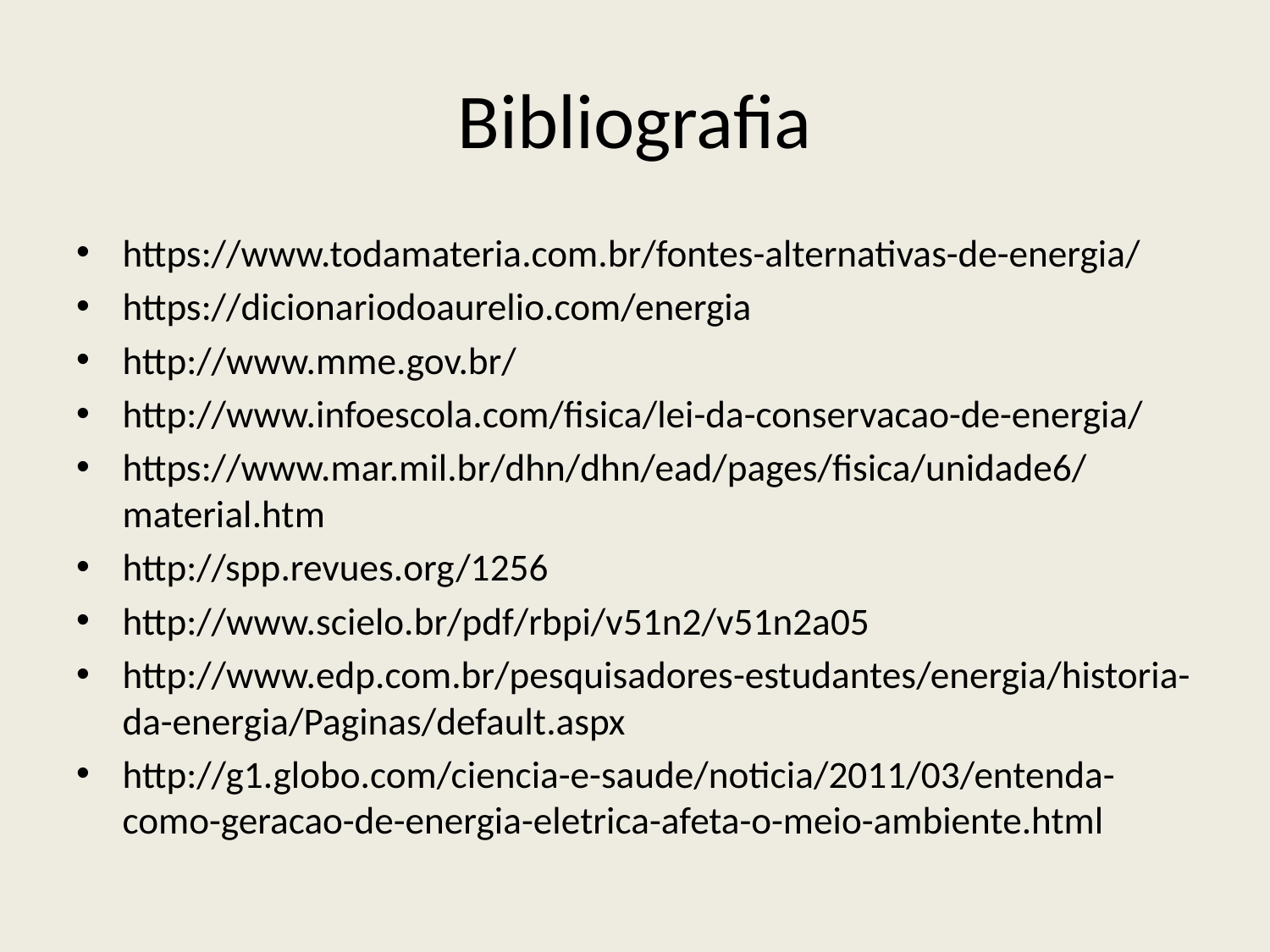

# Bibliografia
https://www.todamateria.com.br/fontes-alternativas-de-energia/
https://dicionariodoaurelio.com/energia
http://www.mme.gov.br/
http://www.infoescola.com/fisica/lei-da-conservacao-de-energia/
https://www.mar.mil.br/dhn/dhn/ead/pages/fisica/unidade6/material.htm
http://spp.revues.org/1256
http://www.scielo.br/pdf/rbpi/v51n2/v51n2a05
http://www.edp.com.br/pesquisadores-estudantes/energia/historia-da-energia/Paginas/default.aspx
http://g1.globo.com/ciencia-e-saude/noticia/2011/03/entenda-como-geracao-de-energia-eletrica-afeta-o-meio-ambiente.html